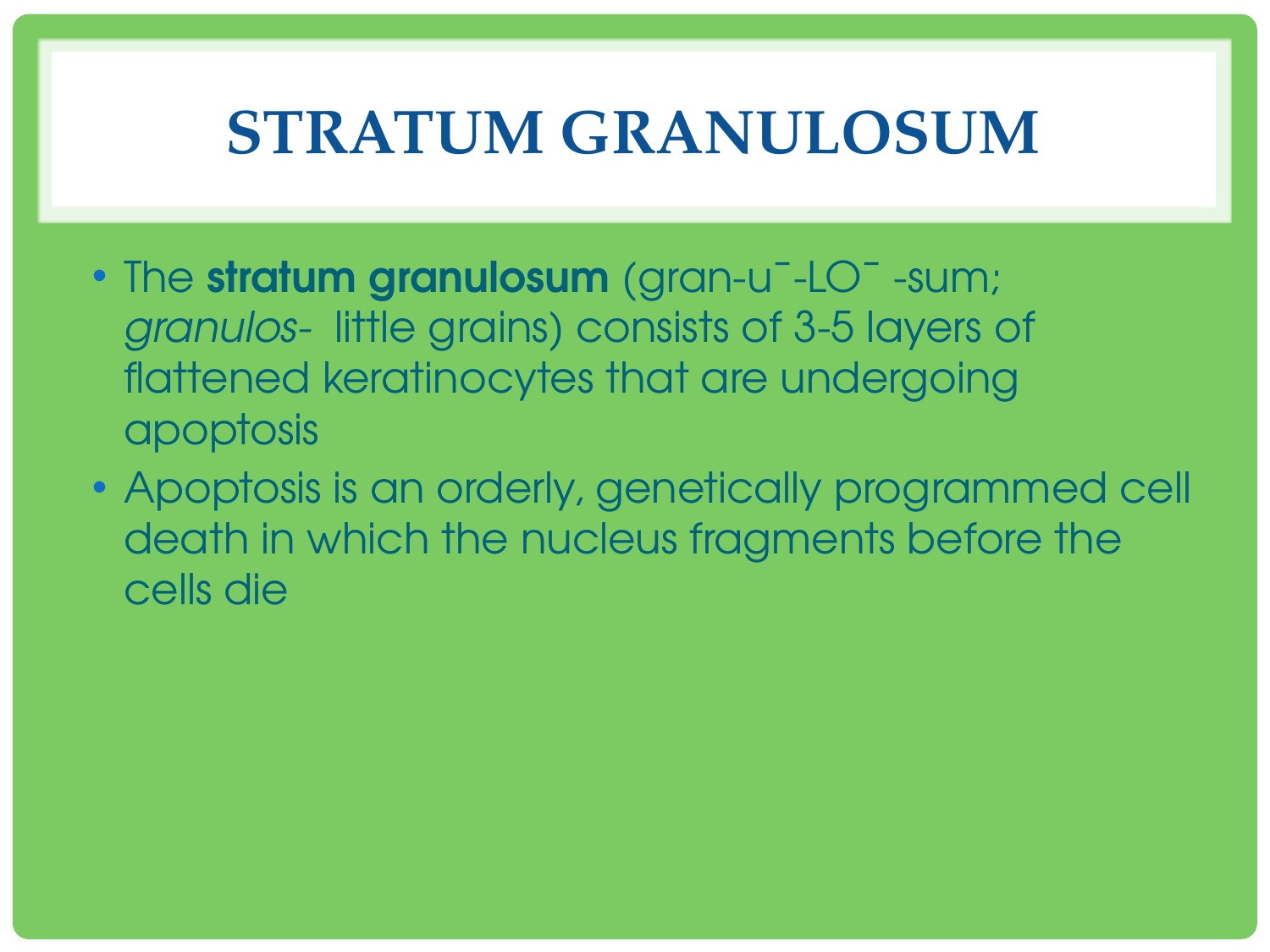

# Stratum GRANULOSUM
The stratum granulosum (gran-u¯-LO¯ -sum; granulos-  little grains) consists of 3-5 layers of flattened keratinocytes that are undergoing apoptosis
Apoptosis is an orderly, genetically programmed cell death in which the nucleus fragments before the cells die